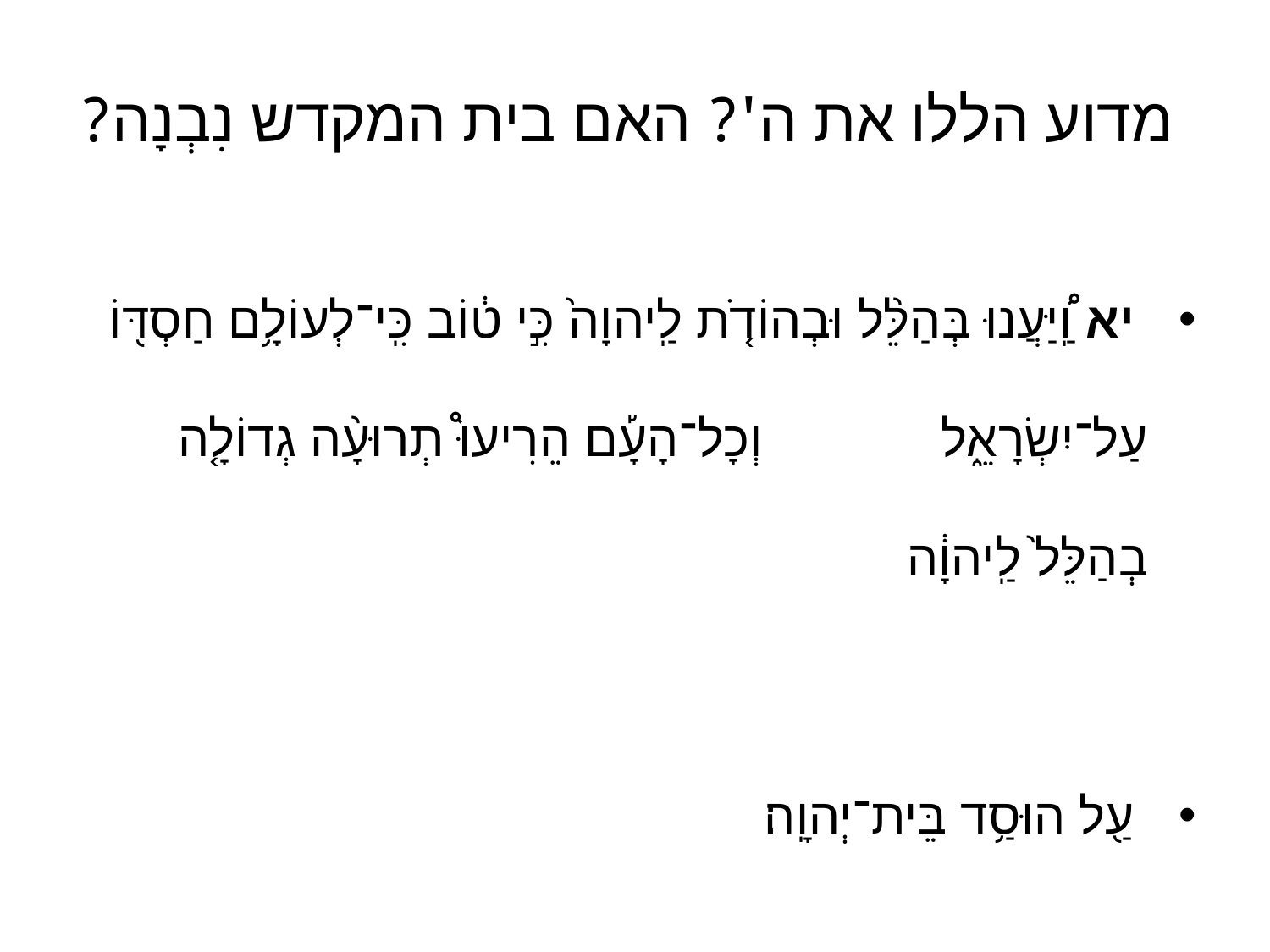

# מדוע הללו את ה'? האם בית המקדש נִבְנָה?
 יא וַֽ֠יַּעֲנוּ בְּהַלֵּ֨ל וּבְהוֹדֹ֤ת לַֽיהוָה֙ כִּ֣י ט֔וֹב כִּֽי־לְעוֹלָ֥ם חַסְדּ֖וֹ עַל־יִשְׂרָאֵ֑ל             וְכָל־הָעָ֡ם הֵרִיעוּ֩ תְרוּעָ֨ה גְדוֹלָ֤ה בְהַלֵּל֙ לַֽיהוָ֔ה

 עַ֖ל הוּסַ֥ד בֵּית־יְהוָֽה׃